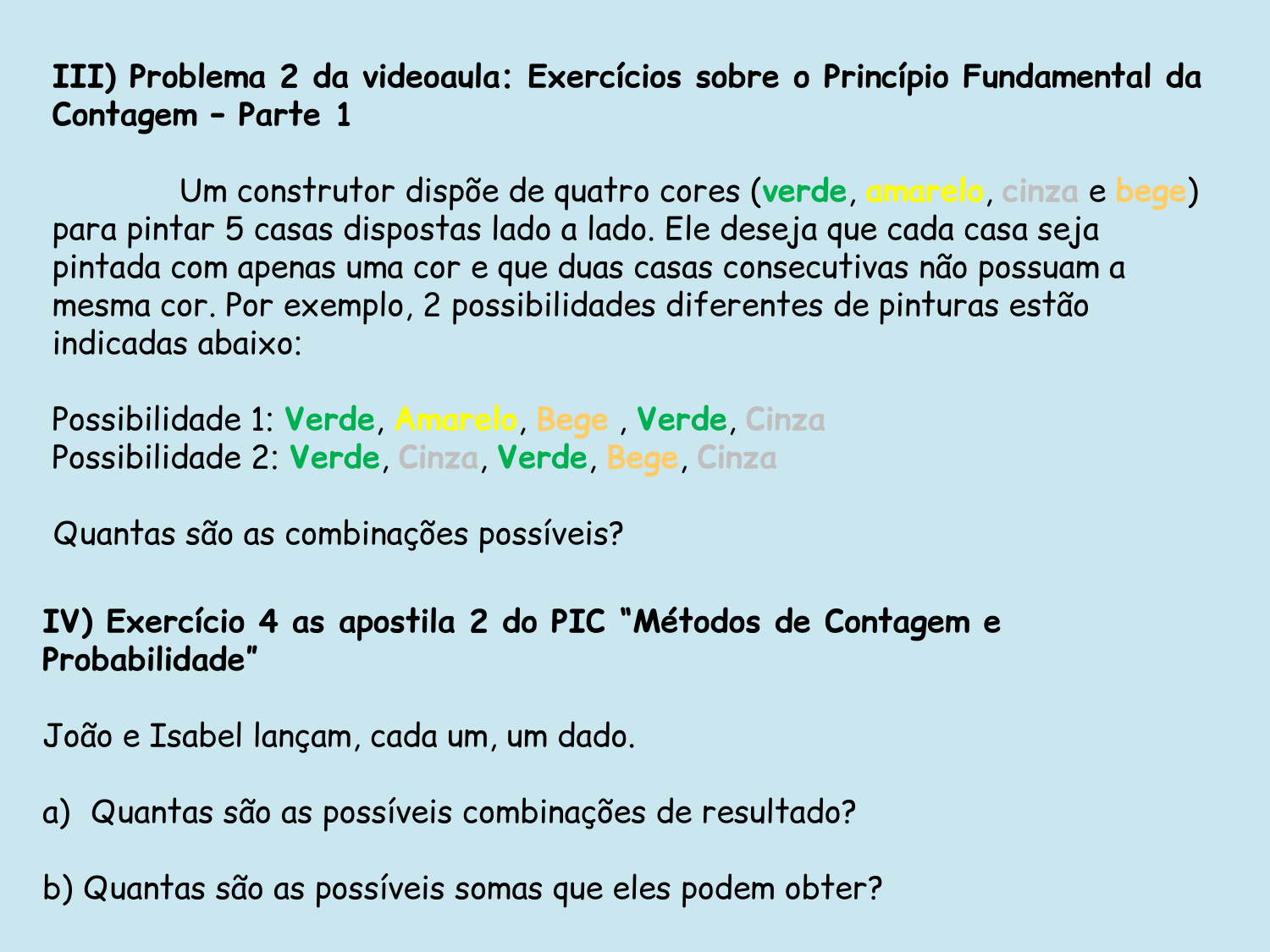

III) Problema 2 da videoaula: Exercícios sobre o Princípio Fundamental da
Contagem – Parte 1

	Um construtor dispõe de quatro cores (verde, amarelo, cinza e bege) para pintar 5 casas dispostas lado a lado. Ele deseja que cada casa seja pintada com apenas uma cor e que duas casas consecutivas não possuam a mesma cor. Por exemplo, 2 possibilidades diferentes de pinturas estão indicadas abaixo:

Possibilidade 1: Verde, Amarelo, Bege , Verde, Cinza
Possibilidade 2: Verde, Cinza, Verde, Bege, Cinza

Quantas são as combinações possíveis?
IV) Exercício 4 as apostila 2 do PIC “Métodos de Contagem e Probabilidade”

João e Isabel lançam, cada um, um dado.

Quantas são as possíveis combinações de resultado?

b) Quantas são as possíveis somas que eles podem obter?